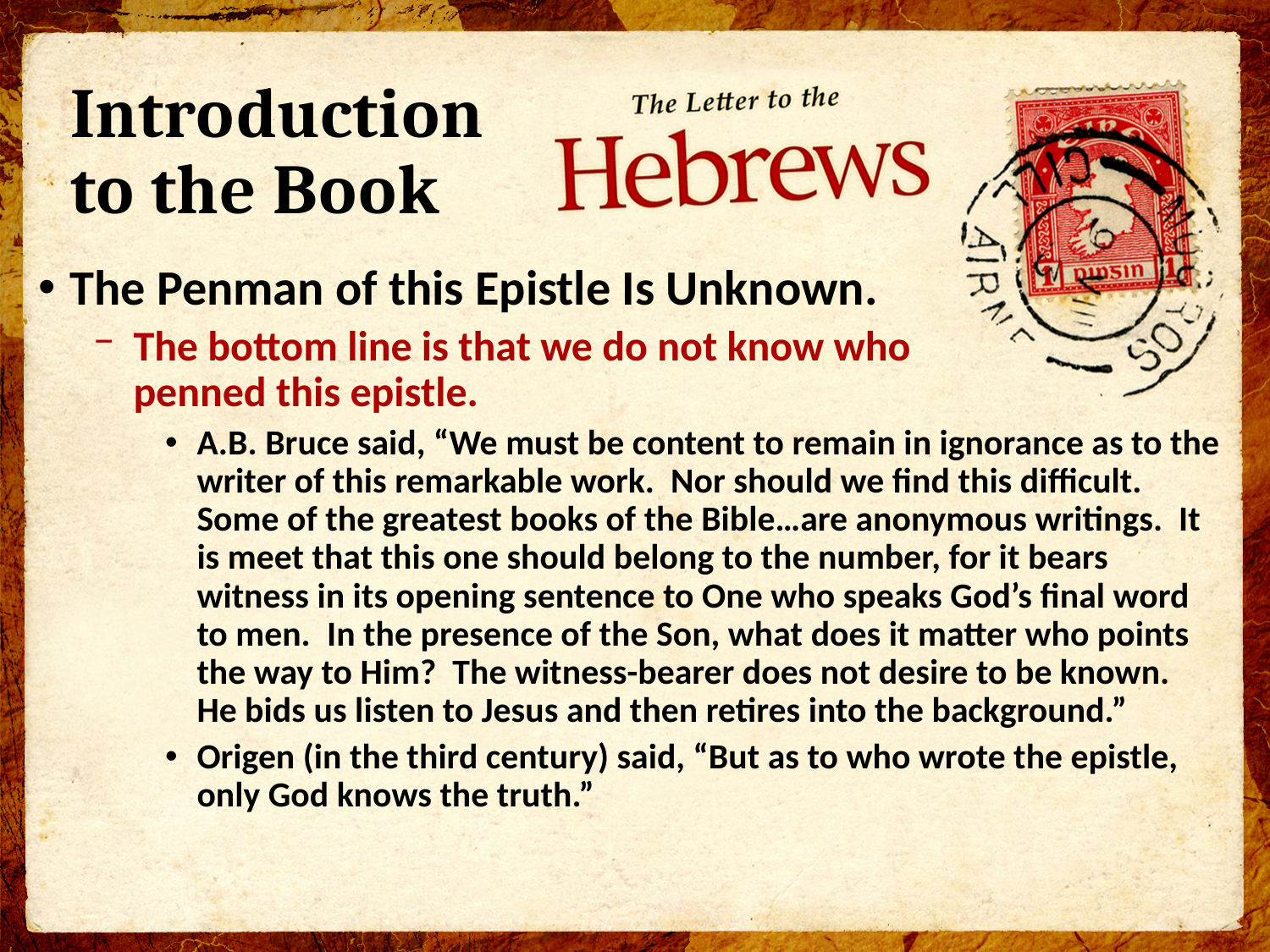

# Introduction to the Book
The Penman of this Epistle Is Unknown.
The bottom line is that we do not know who
penned this epistle.
A.B. Bruce said, “We must be content to remain in ignorance as to the writer of this remarkable work.  Nor should we find this difficult.  Some of the greatest books of the Bible…are anonymous writings.  It is meet that this one should belong to the number, for it bears witness in its opening sentence to One who speaks God’s final word to men.  In the presence of the Son, what does it matter who points the way to Him?  The witness-bearer does not desire to be known.  He bids us listen to Jesus and then retires into the background.”
Origen (in the third century) said, “But as to who wrote the epistle, only God knows the truth.”